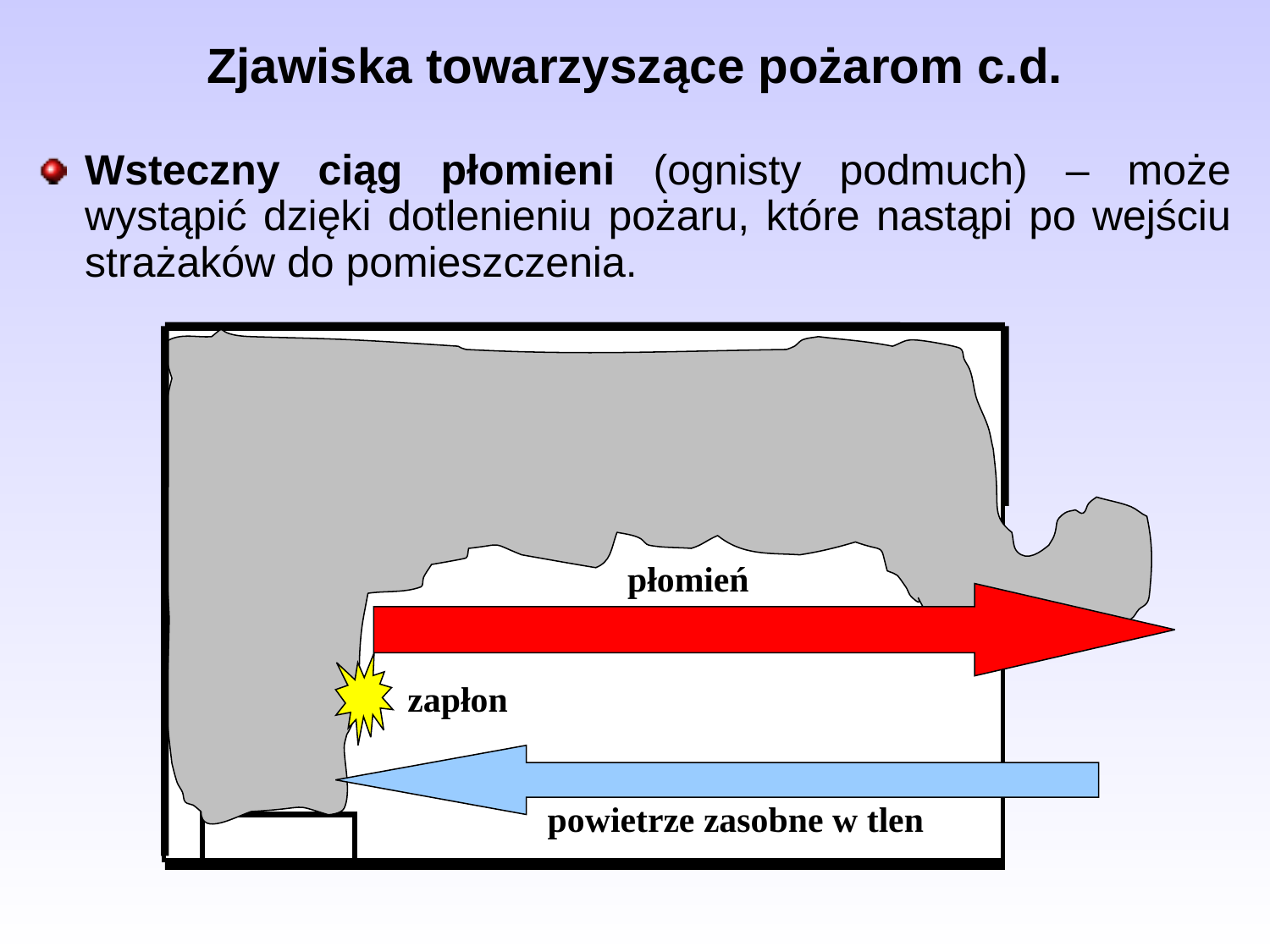

Zjawiska towarzyszące pożarom c.d.
Wsteczny ciąg płomieni (ognisty podmuch) – może wystąpić dzięki dotlenieniu pożaru, które nastąpi po wejściu strażaków do pomieszczenia.

płomień

zapłon

powietrze zasobne w tlen